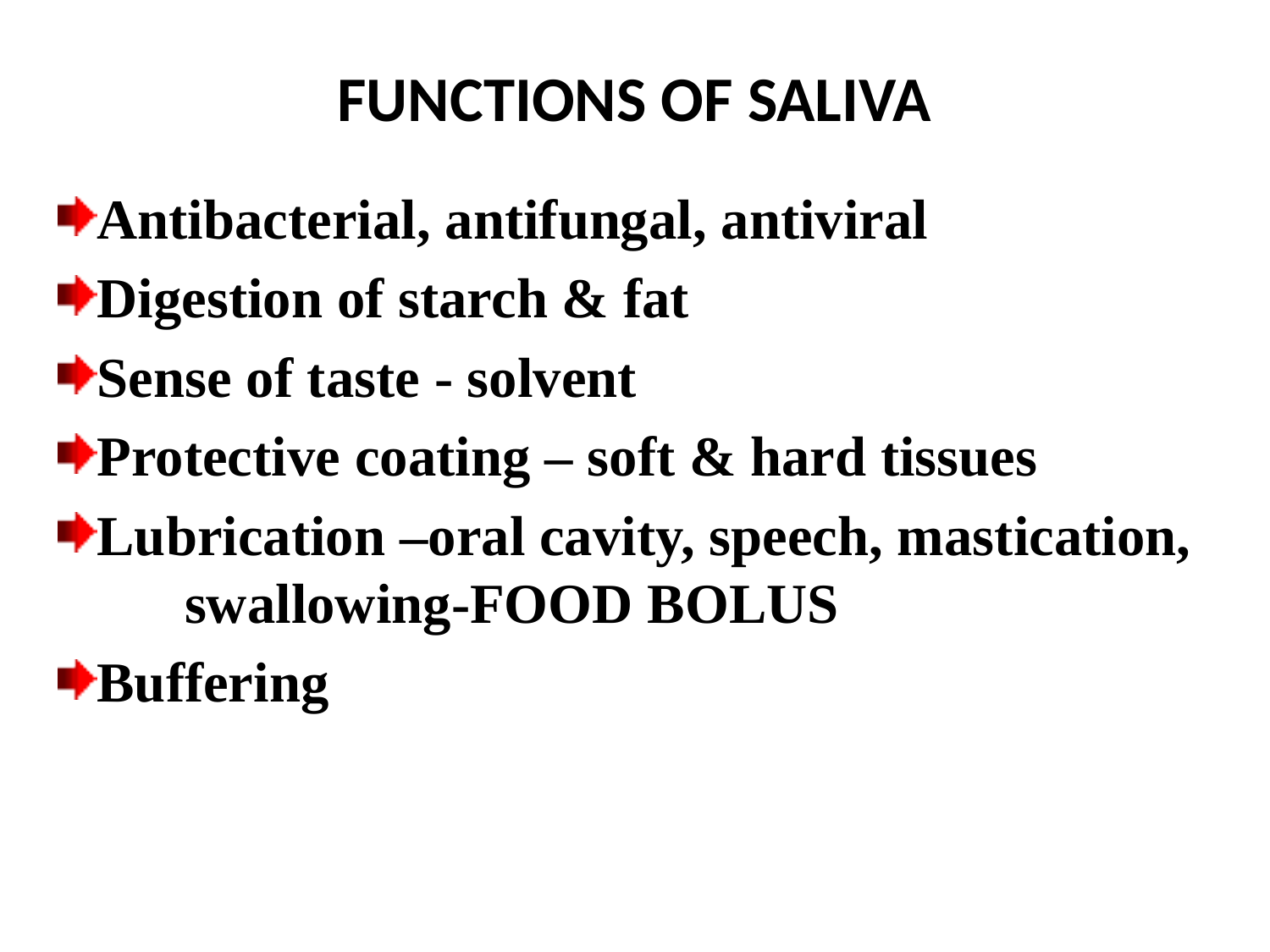

# FUNCTIONS OF SALIVA
Antibacterial, antifungal, antiviral
Digestion of starch & fat
Sense of taste - solvent
Protective coating – soft & hard tissues
Lubrication –oral cavity, speech, mastication, 	swallowing-FOOD BOLUS
Buffering